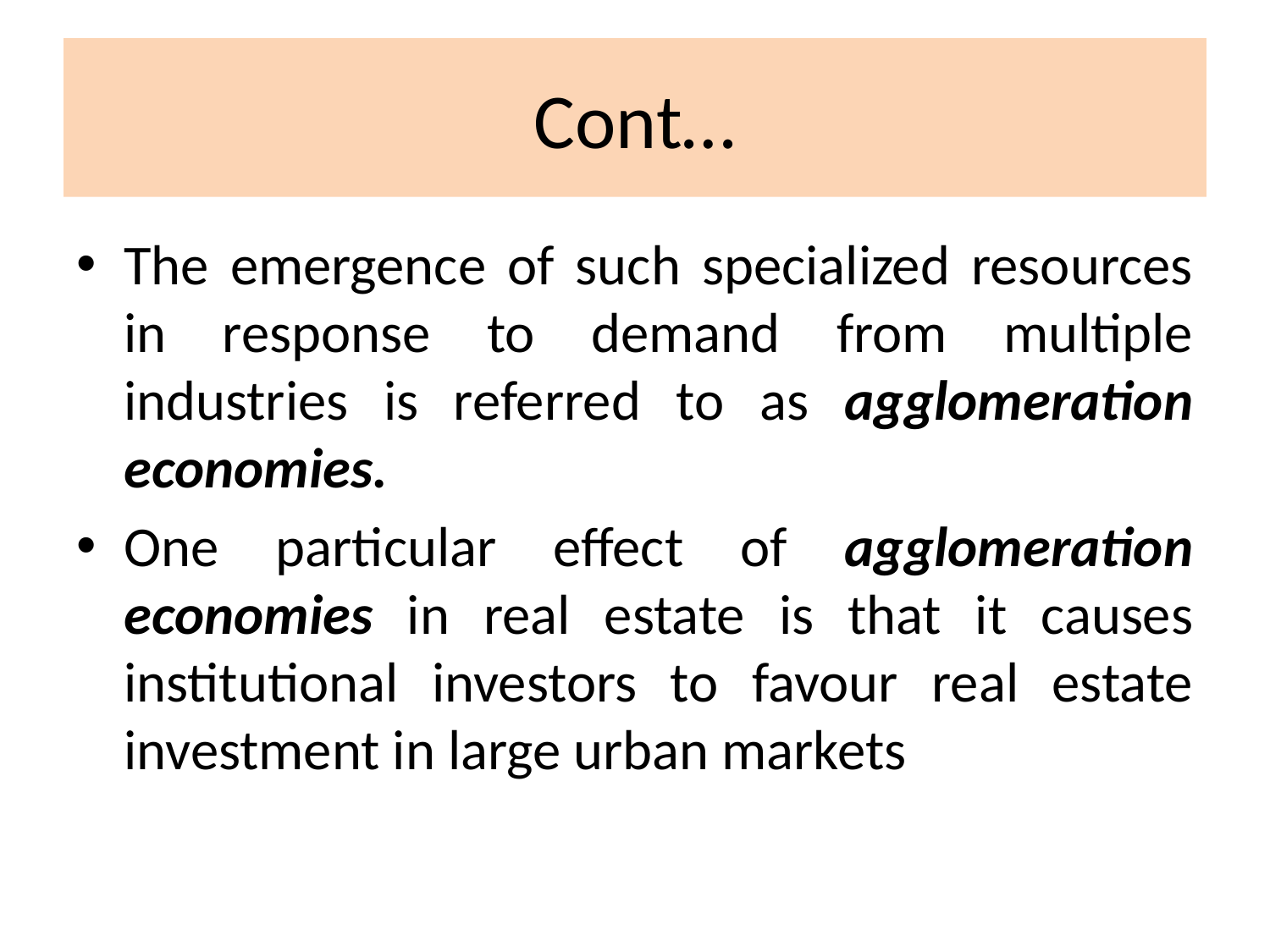

# Cont…
The emergence of such specialized resources in response to demand from multiple industries is referred to as agglomeration economies.
One particular effect of agglomeration economies in real estate is that it causes institutional investors to favour real estate investment in large urban markets